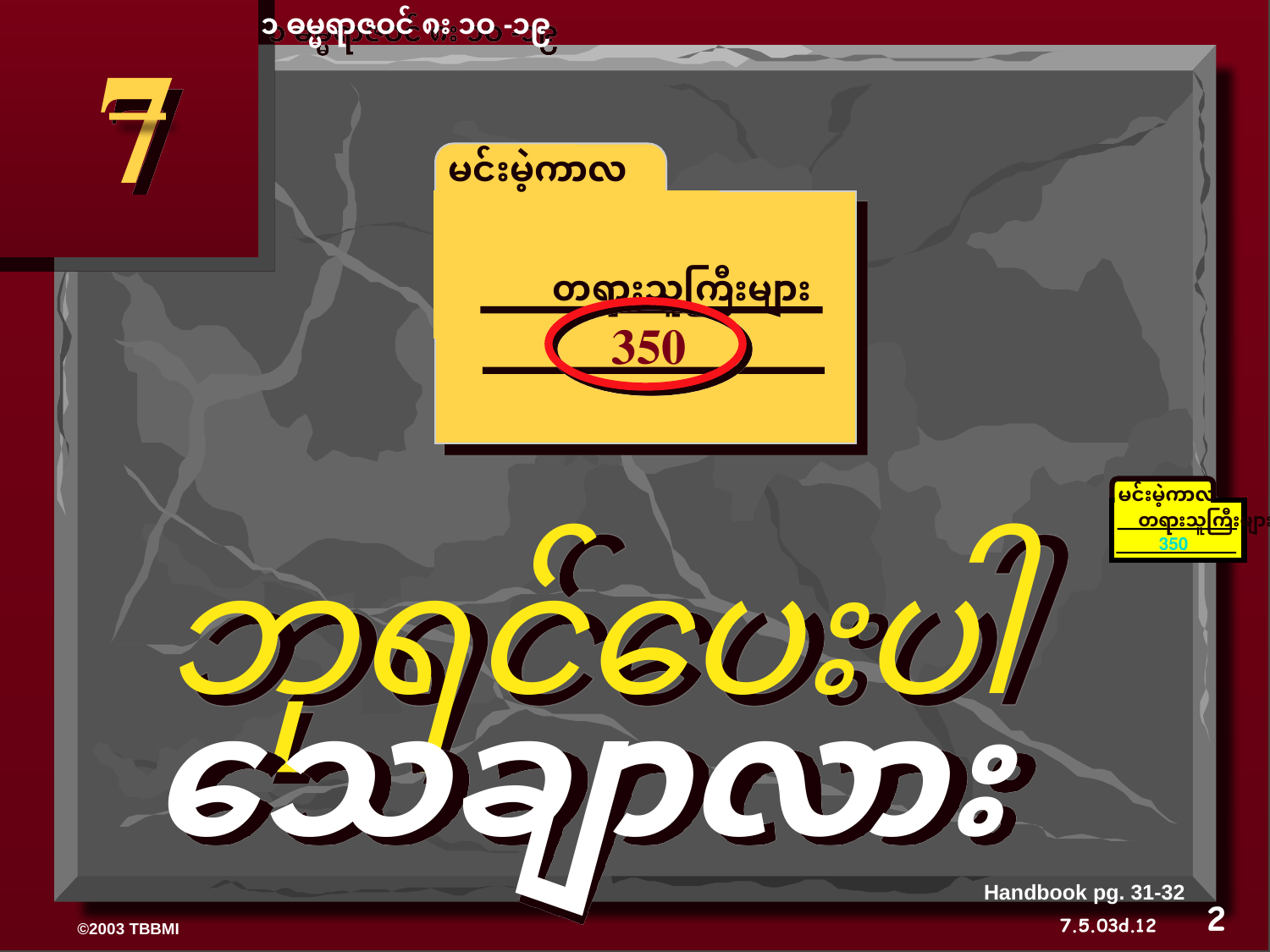

သေချာလား
၁ ဓမ္မရာဇဝင် ၈း ၁ဝ -၁၉
ဘုရင်ပေးပါ

7

မင်းမဲ့ကာလ

 တရားသူကြီးများ

350

မင်းမဲ့ကာလ

တရားသူကြီးများ
350

350

Handbook pg. 31-32
2

12